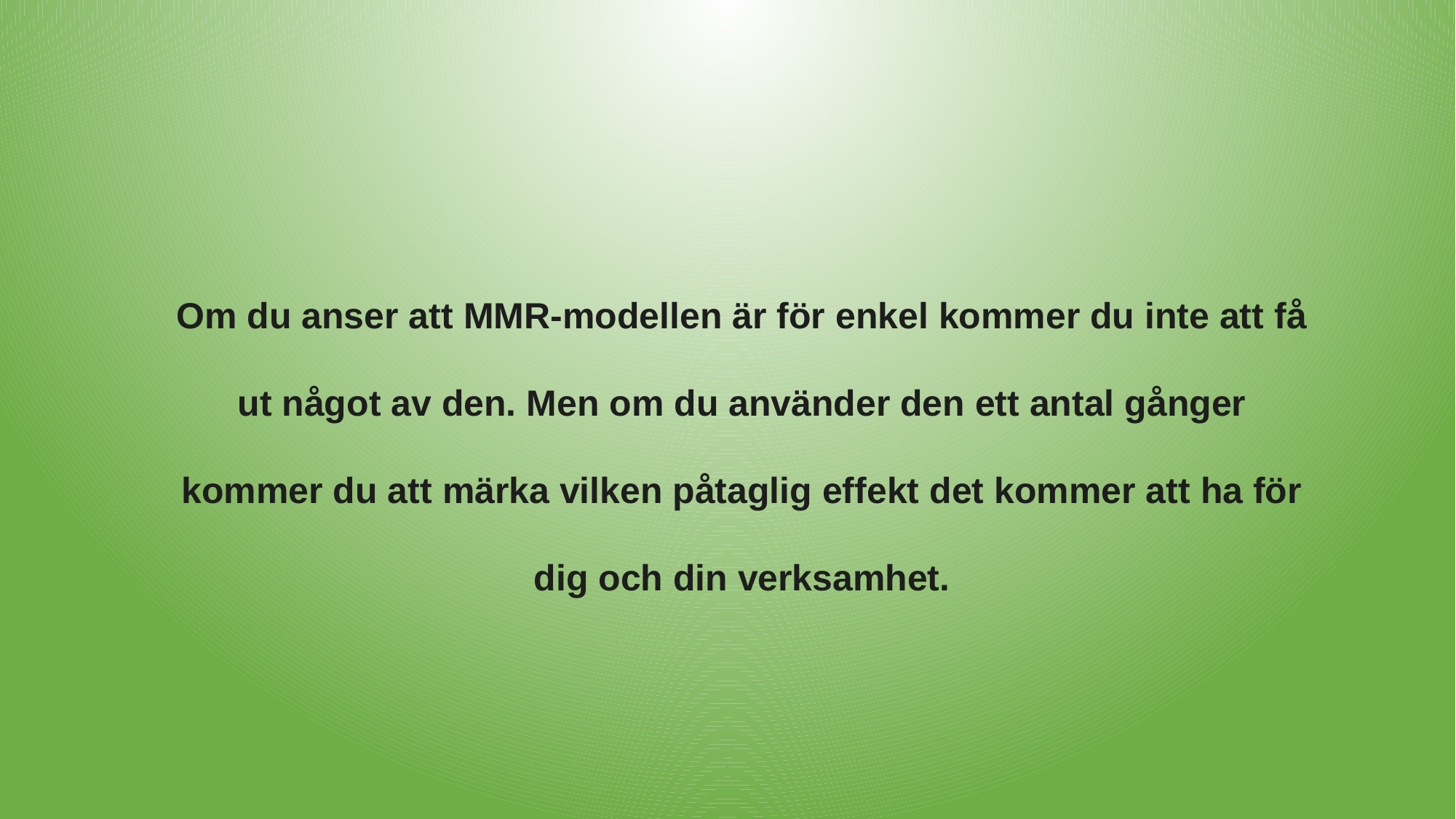

Om du anser att MMR-modellen är för enkel kommer du inte att få ut något av den. Men om du använder den ett antal gånger kommer du att märka vilken påtaglig effekt det kommer att ha för dig och din verksamhet.